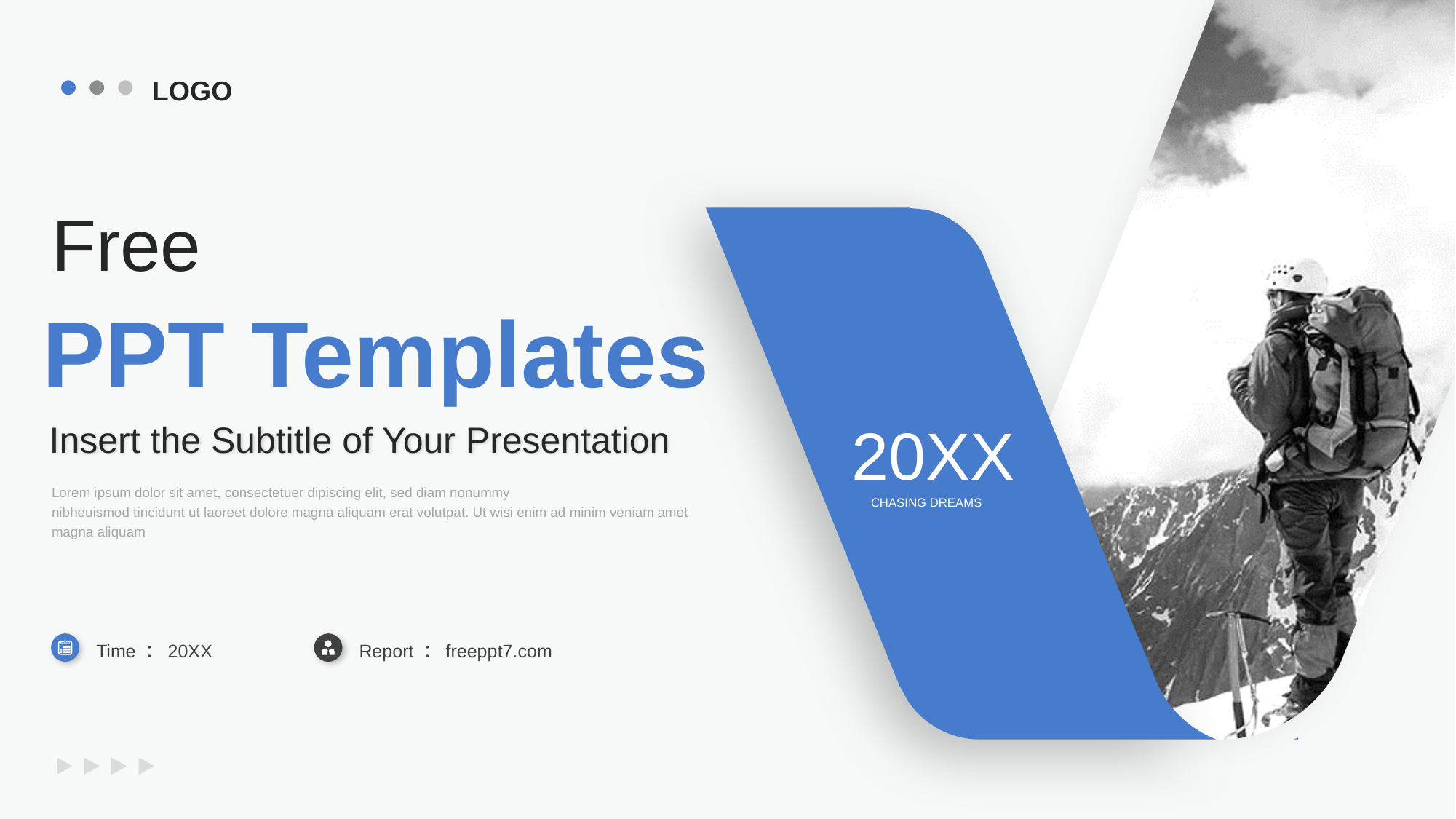

LOGO

Free
PPT Templates
20XX
CHASING DREAMS
Insert the Subtitle of Your Presentation
Lorem ipsum dolor sit amet, consectetuer dipiscing elit, sed diam nonummy
nibheuismod tincidunt ut laoreet dolore magna aliquam erat volutpat. Ut wisi enim ad minim veniam amet magna aliquam

Time ：20XX

Report ：freeppt7.com